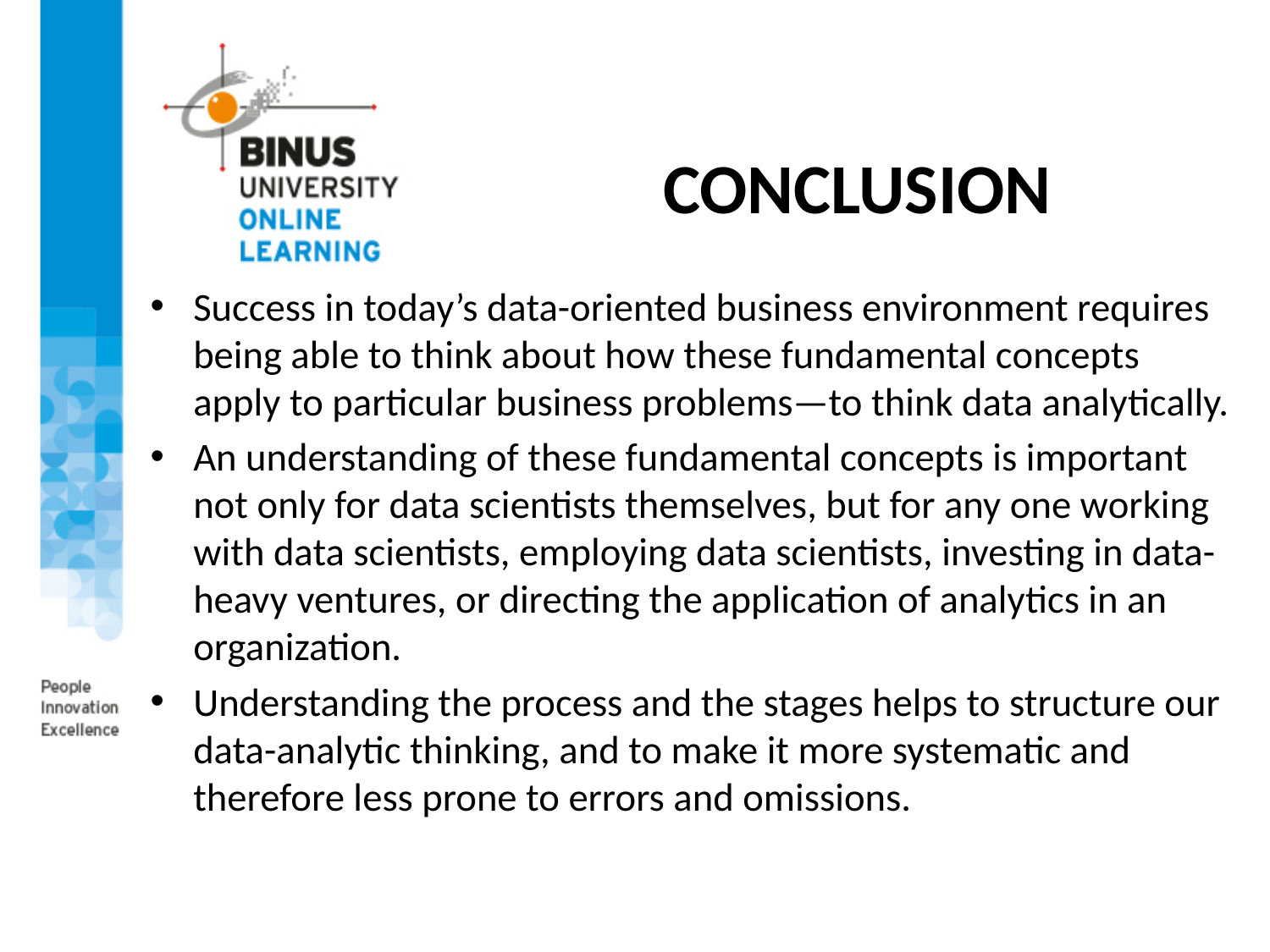

# CONCLUSION
Success in today’s data-oriented business environment requires being able to think about how these fundamental concepts apply to particular business problems—to think data analytically.
An understanding of these fundamental concepts is important not only for data scientists themselves, but for any one working with data scientists, employing data scientists, investing in data-heavy ventures, or directing the application of analytics in an organization.
Understanding the process and the stages helps to structure our data-analytic thinking, and to make it more systematic and therefore less prone to errors and omissions.